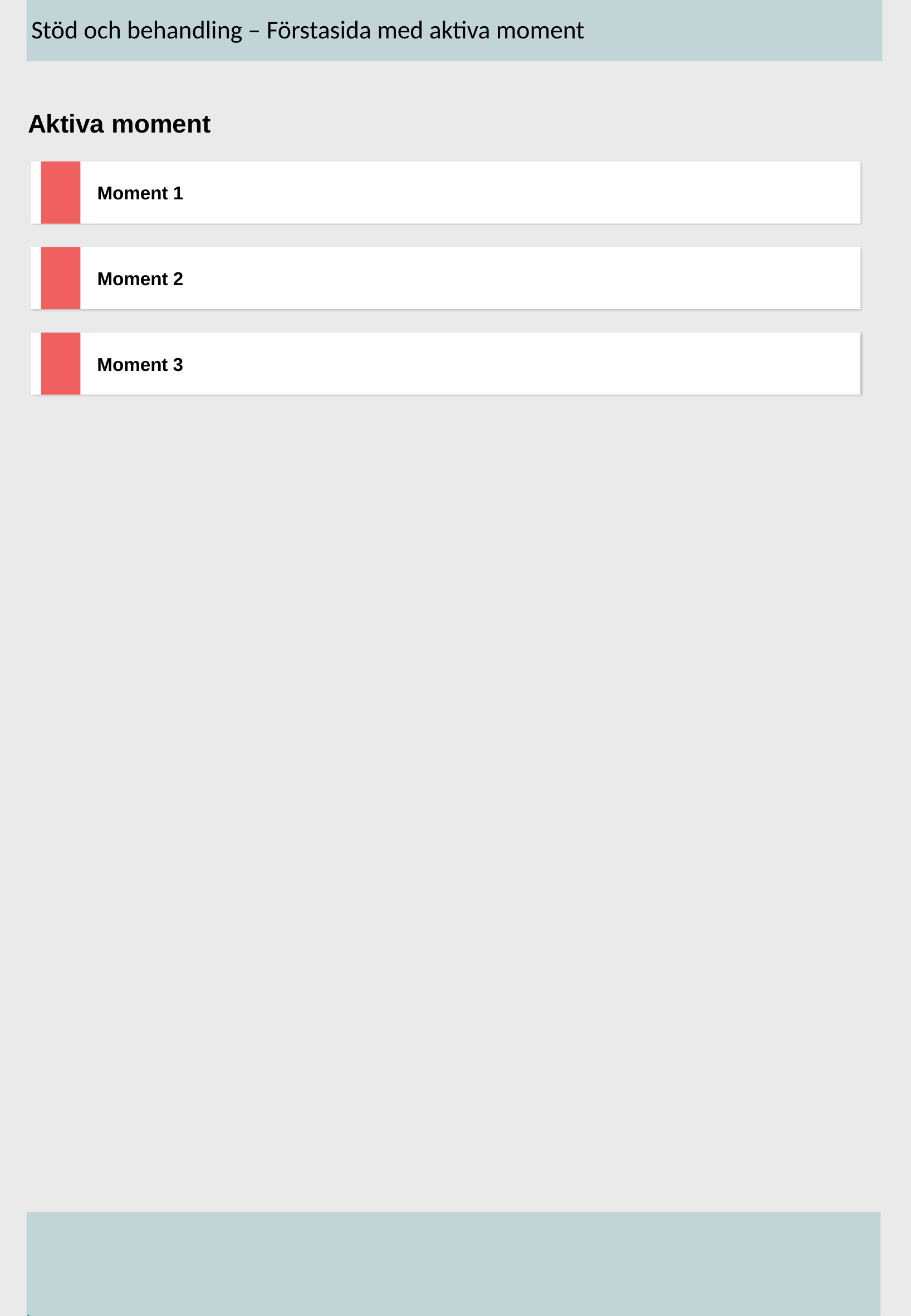

Stöd och behandling – Förstasida med aktiva moment
Aktiva moment

Moment 1

Moment 2

Moment 3